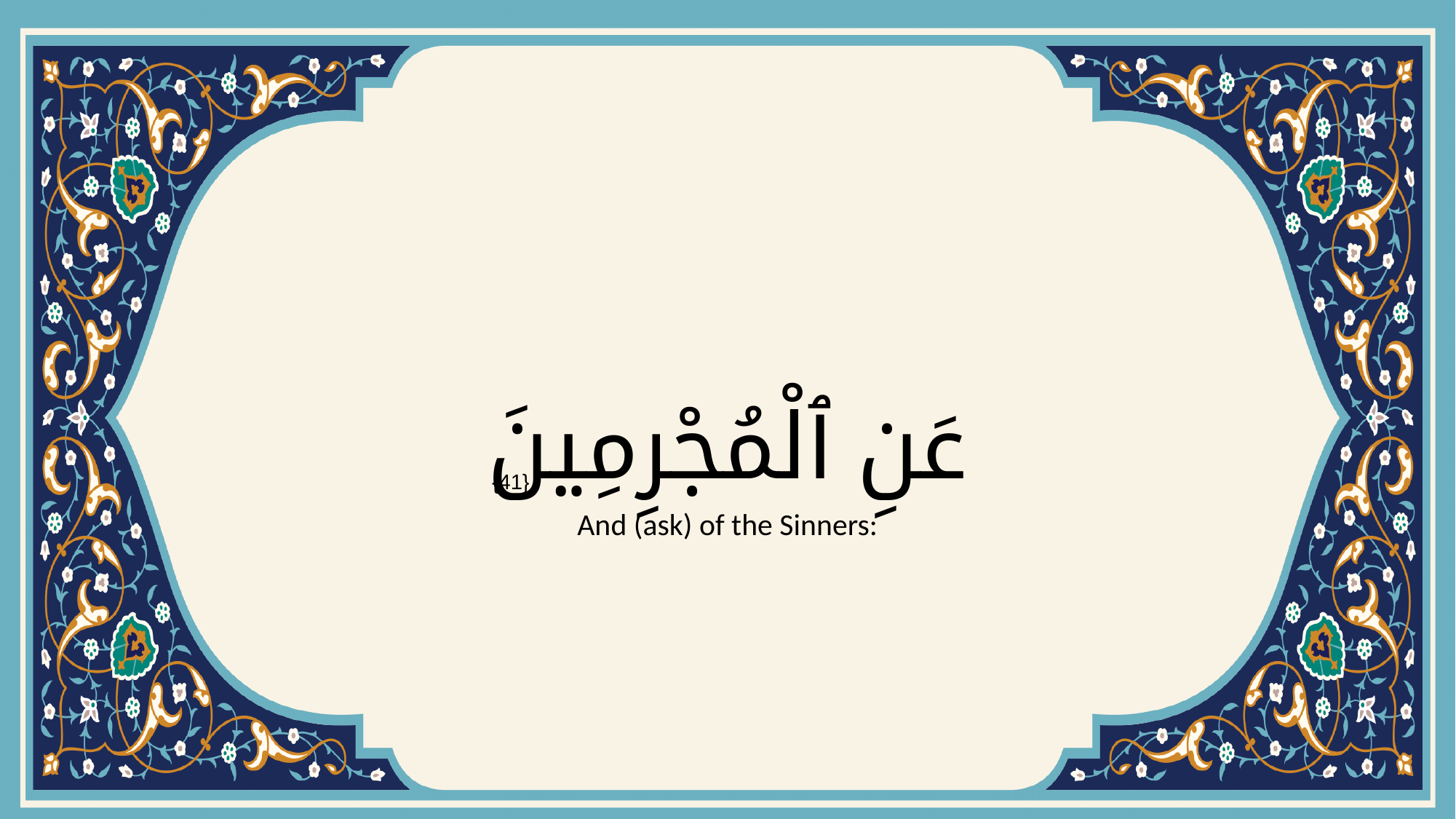

# عَنِ ٱلْمُجْرِمِينَ
{41}
And (ask) of the Sinners: